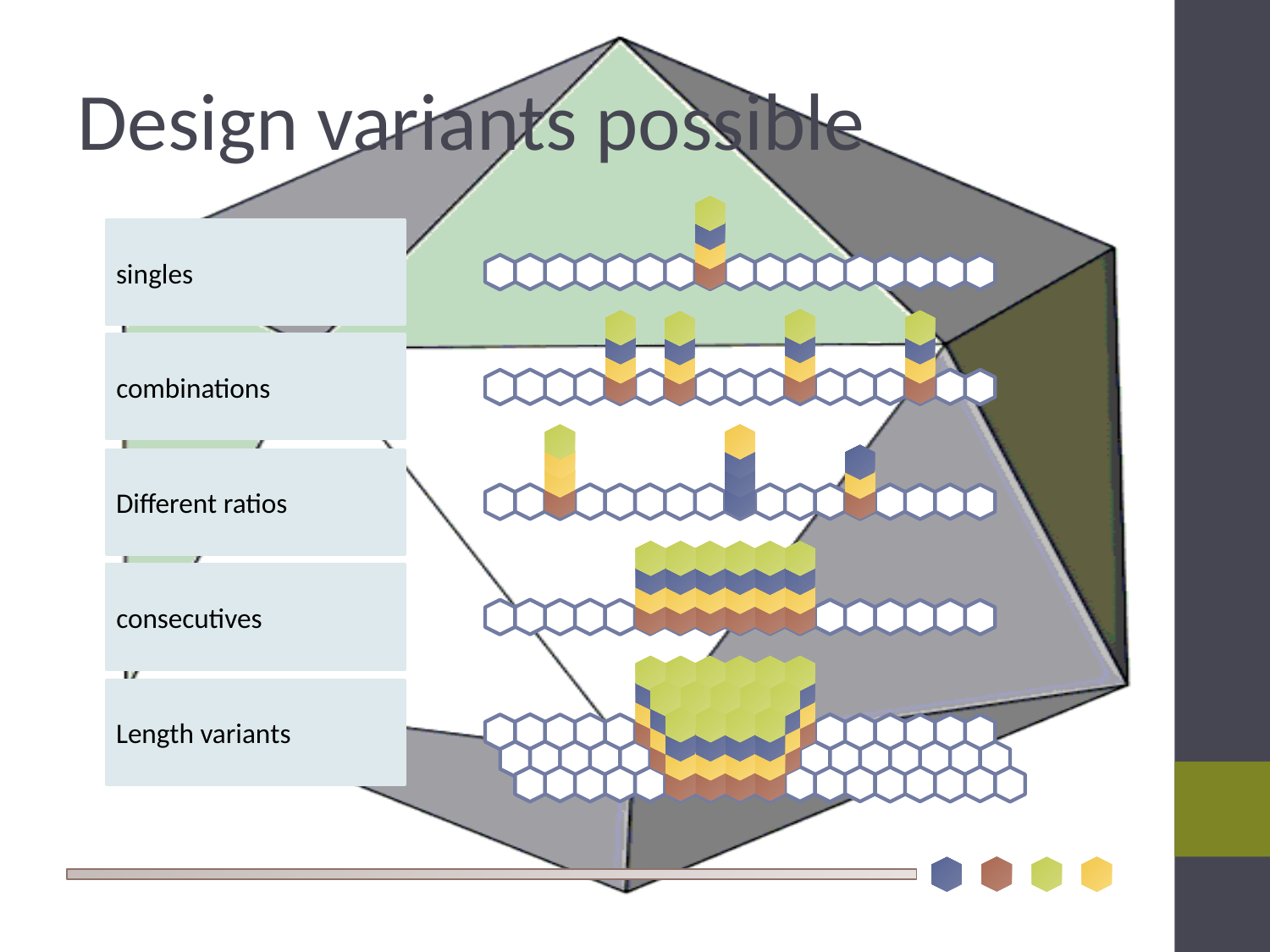

Design variants possible

singles

combinations

Different ratios

consecutives

Length variants